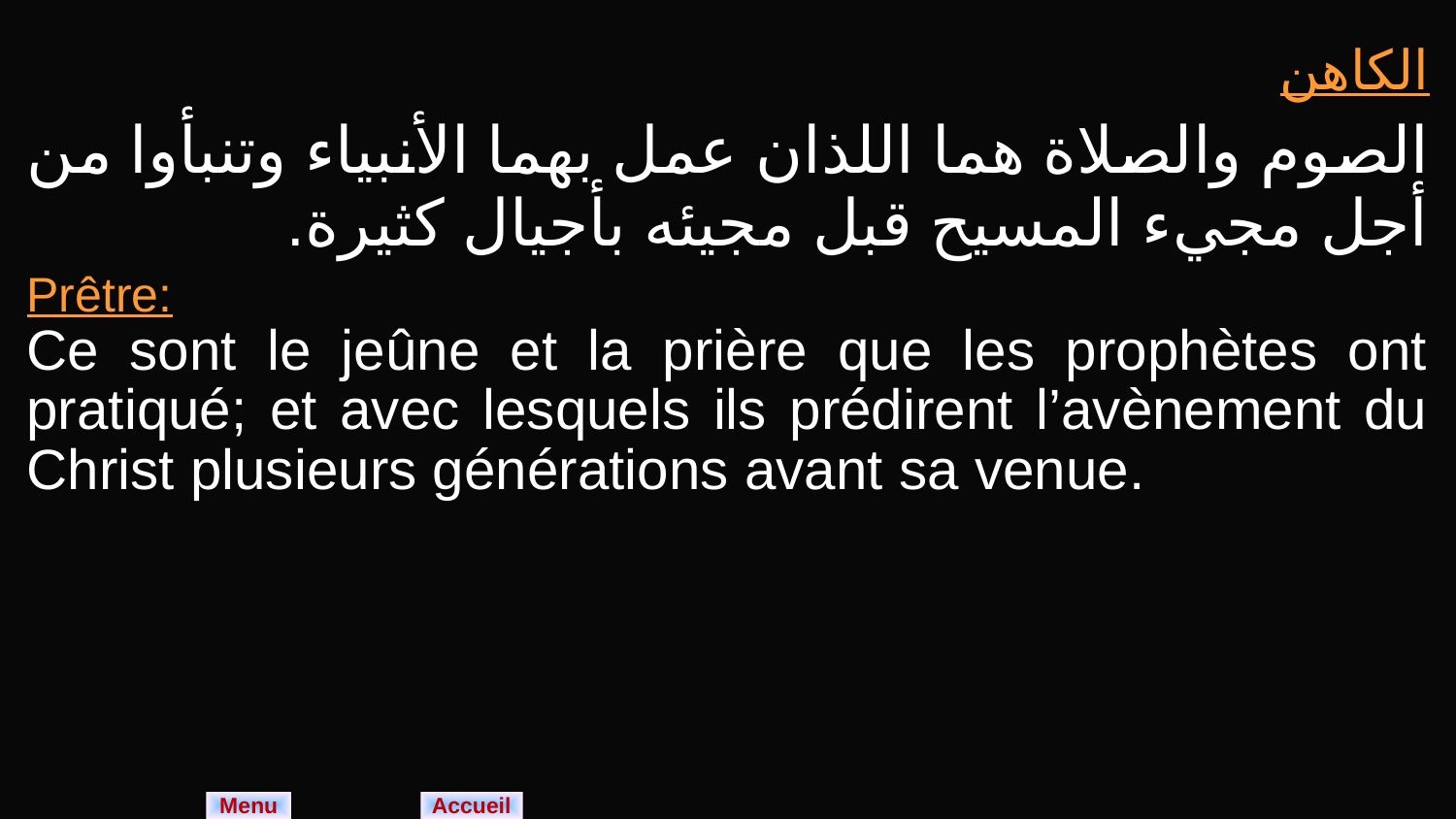

| الكاهن الصوم والصلاة هما اللذان عمل بهما الأنبياء وتنبأوا من أجل مجيء المسيح قبل مجيئه بأجيال كثيرة. |
| --- |
| Prêtre: Ce sont le jeûne et la prière que les prophètes ont pratiqué; et avec lesquels ils prédirent l’avènement du Christ plusieurs générations avant sa venue. |

Menu